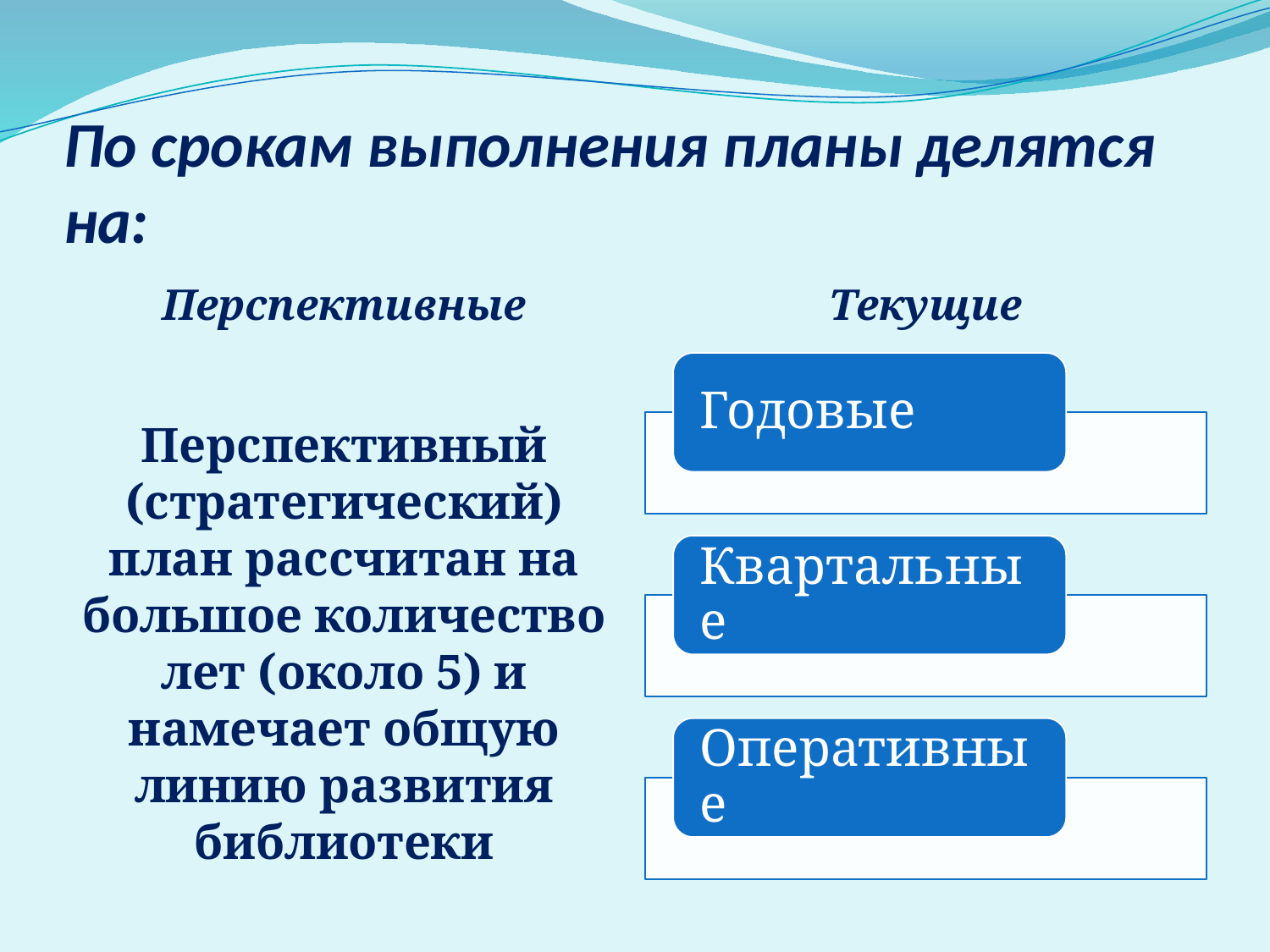

# По срокам выполнения планы делятся на:
Перспективные
Текущие

Перспективный (стратегический) план рассчитан на большое количество лет (около 5) и намечает общую линию развития библиотеки
Годовые
Квартальные
Оперативные